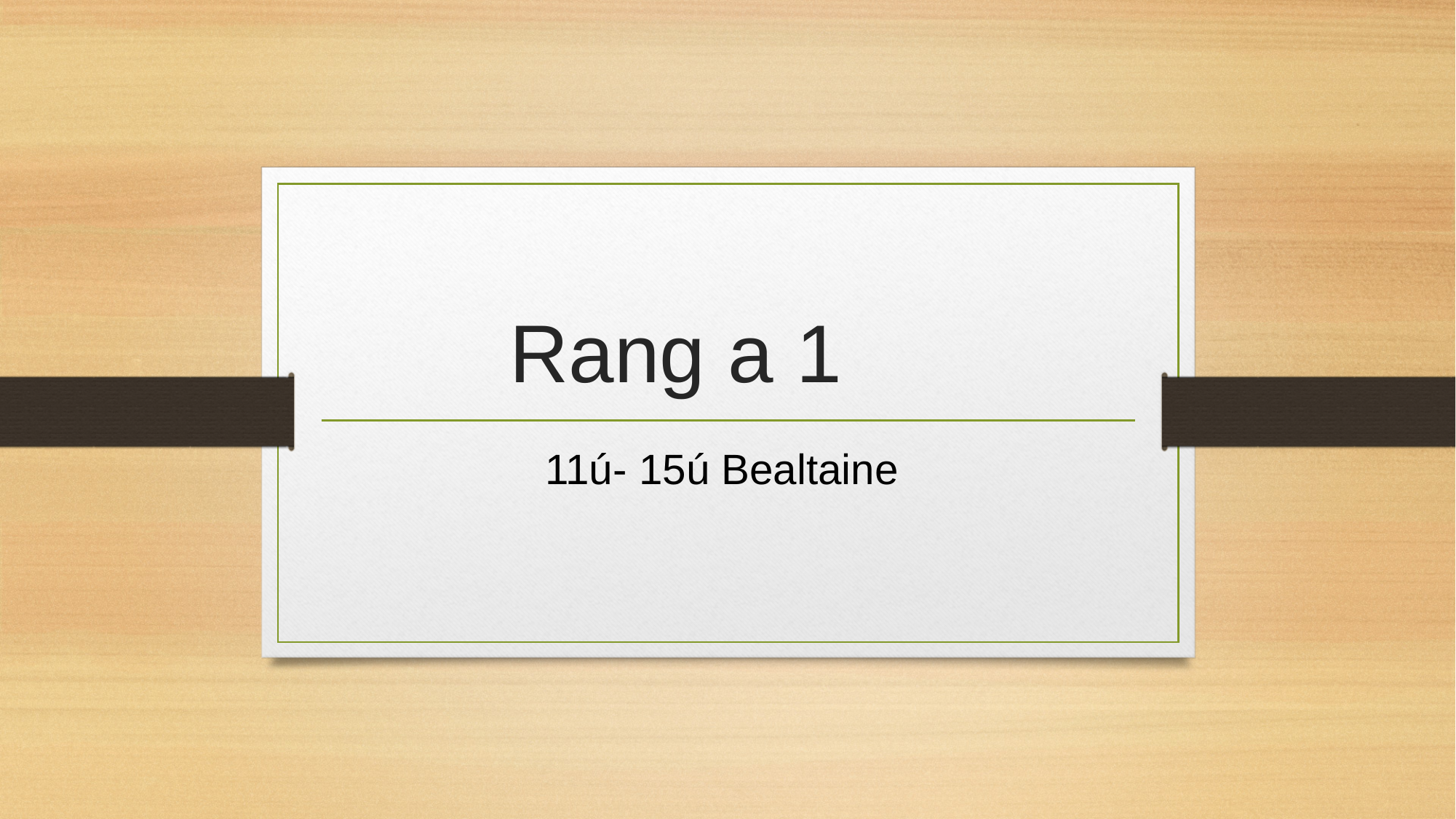

# Rang a 1
11ú- 15ú Bealtaine